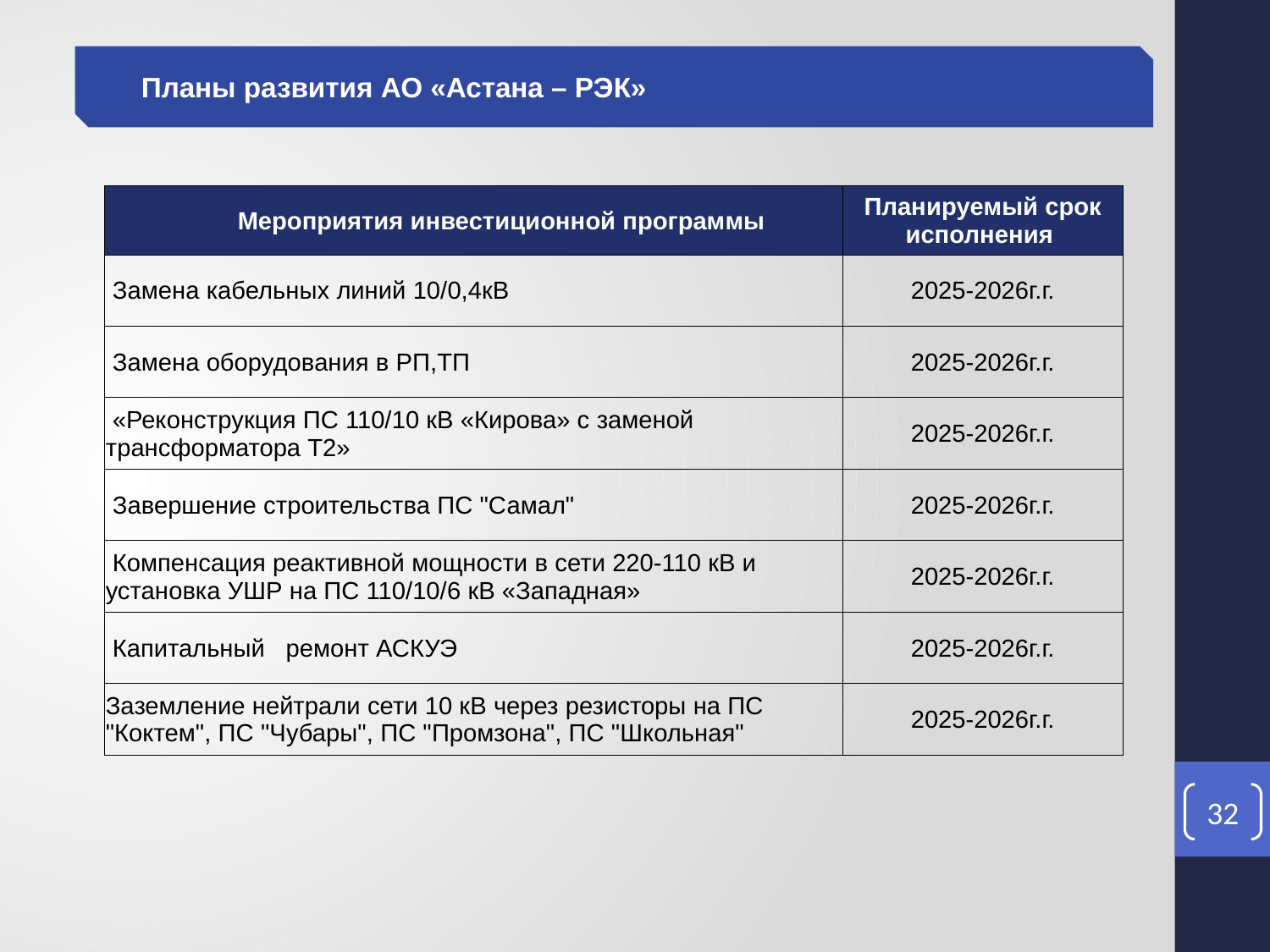

Планы развития АО «Астана – РЭК»
| Мероприятия инвестиционной программы | Планируемый срок исполнения |
| --- | --- |
| Замена кабельных линий 10/0,4кВ | 2025-2026г.г. |
| Замена оборудования в РП,ТП | 2025-2026г.г. |
| «Реконструкция ПС 110/10 кВ «Кирова» с заменой трансформатора Т2» | 2025-2026г.г. |
| Завершение строительства ПС "Самал" | 2025-2026г.г. |
| Компенсация реактивной мощности в сети 220-110 кВ и установка УШР на ПС 110/10/6 кВ «Западная» | 2025-2026г.г. |
| Капитальный ремонт АСКУЭ | 2025-2026г.г. |
| Заземление нейтрали сети 10 кВ через резисторы на ПС "Коктем", ПС "Чубары", ПС "Промзона", ПС "Школьная" | 2025-2026г.г. |
32